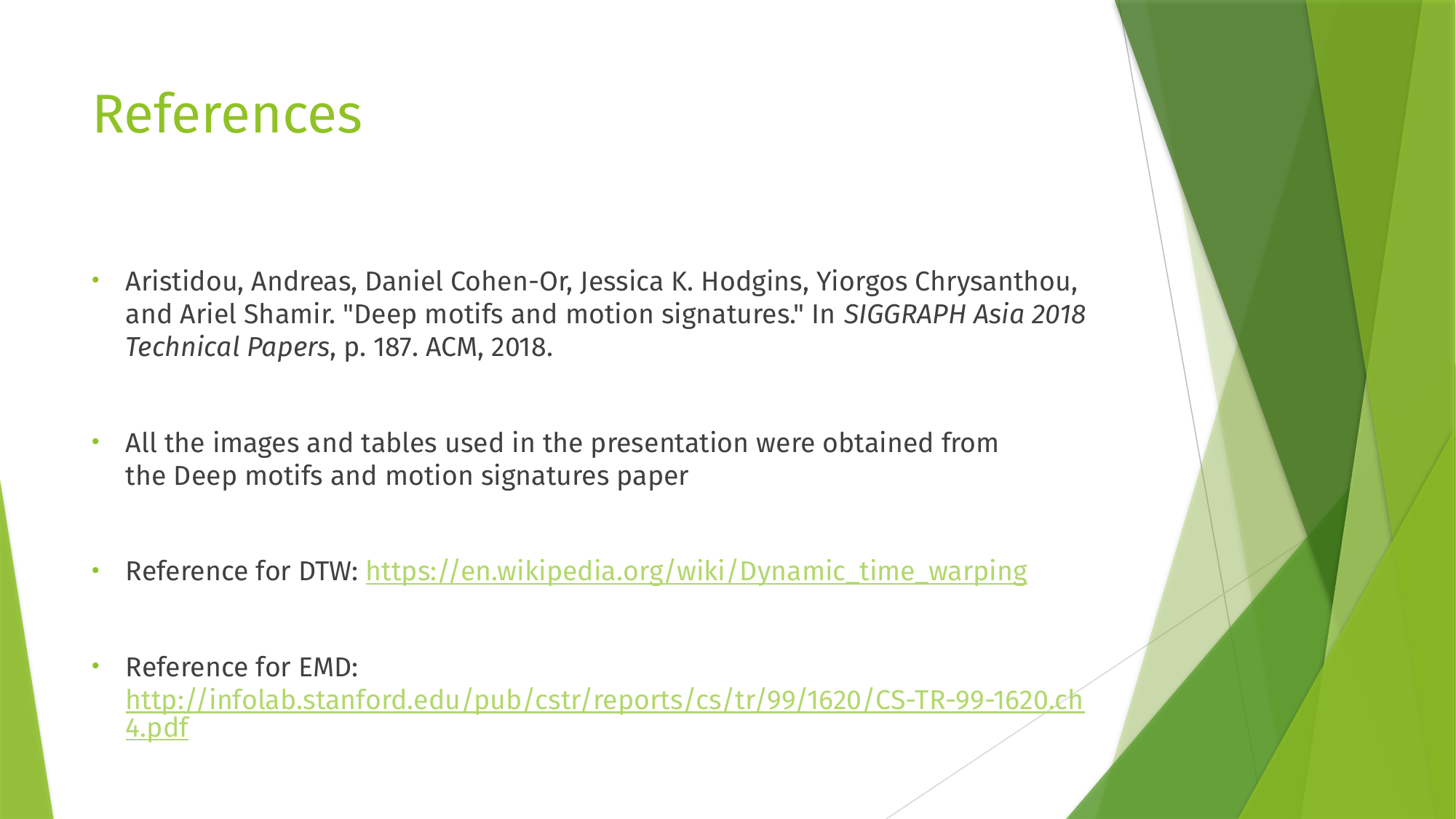

# References
Aristidou, Andreas, Daniel Cohen-Or, Jessica K. Hodgins, Yiorgos Chrysanthou, and Ariel Shamir. "Deep motifs and motion signatures." In SIGGRAPH Asia 2018 Technical Papers, p. 187. ACM, 2018.

All the images and tables used in the presentation were obtained from the Deep motifs and motion signatures paper

Reference for DTW: https://en.wikipedia.org/wiki/Dynamic_time_warping

Reference for EMD: http://infolab.stanford.edu/pub/cstr/reports/cs/tr/99/1620/CS-TR-99-1620.ch4.pdf